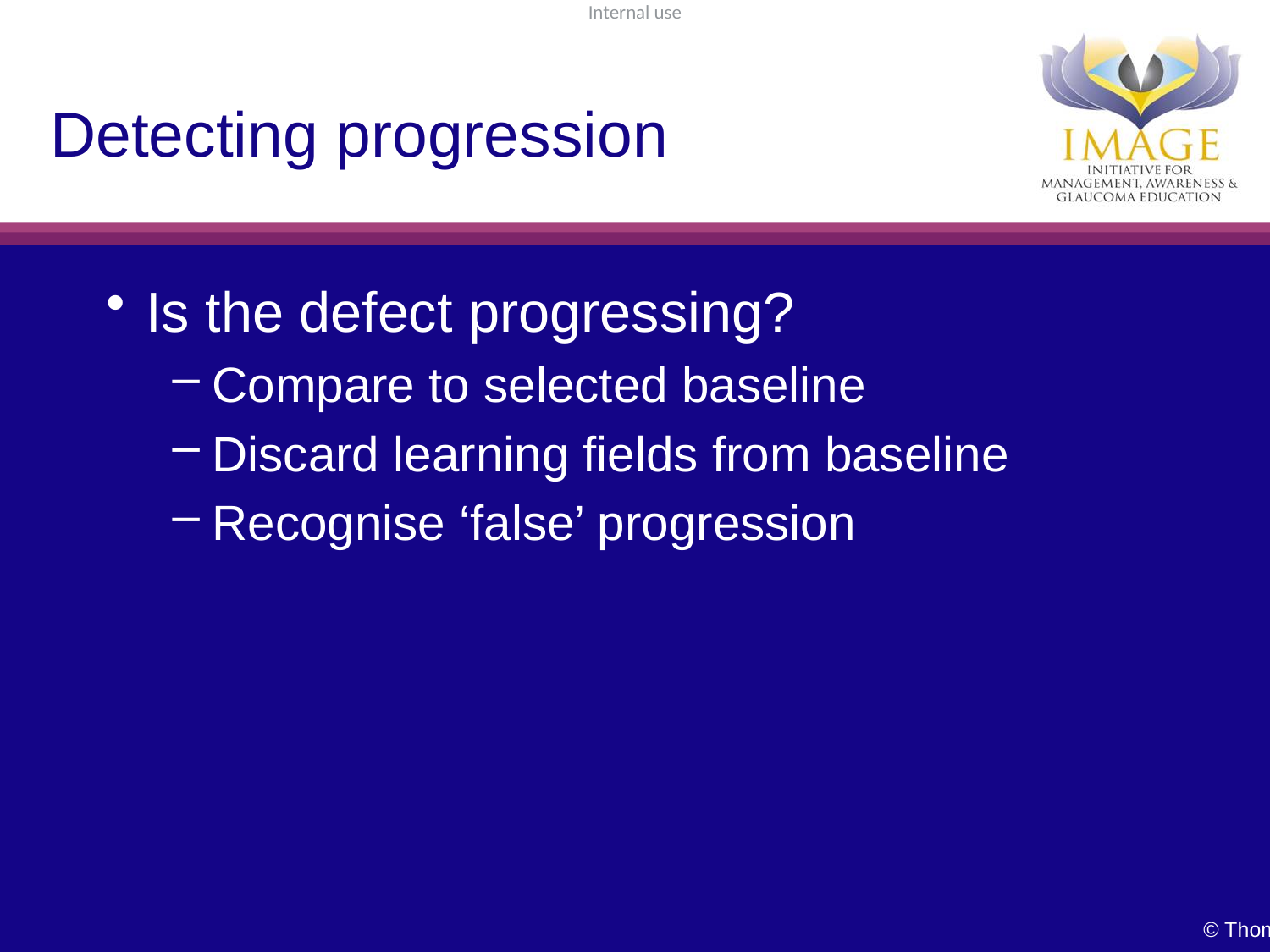

# Detecting progression
Is the defect progressing?
Compare to selected baseline
Discard learning fields from baseline
Recognise ‘false’ progression
© Thomas R